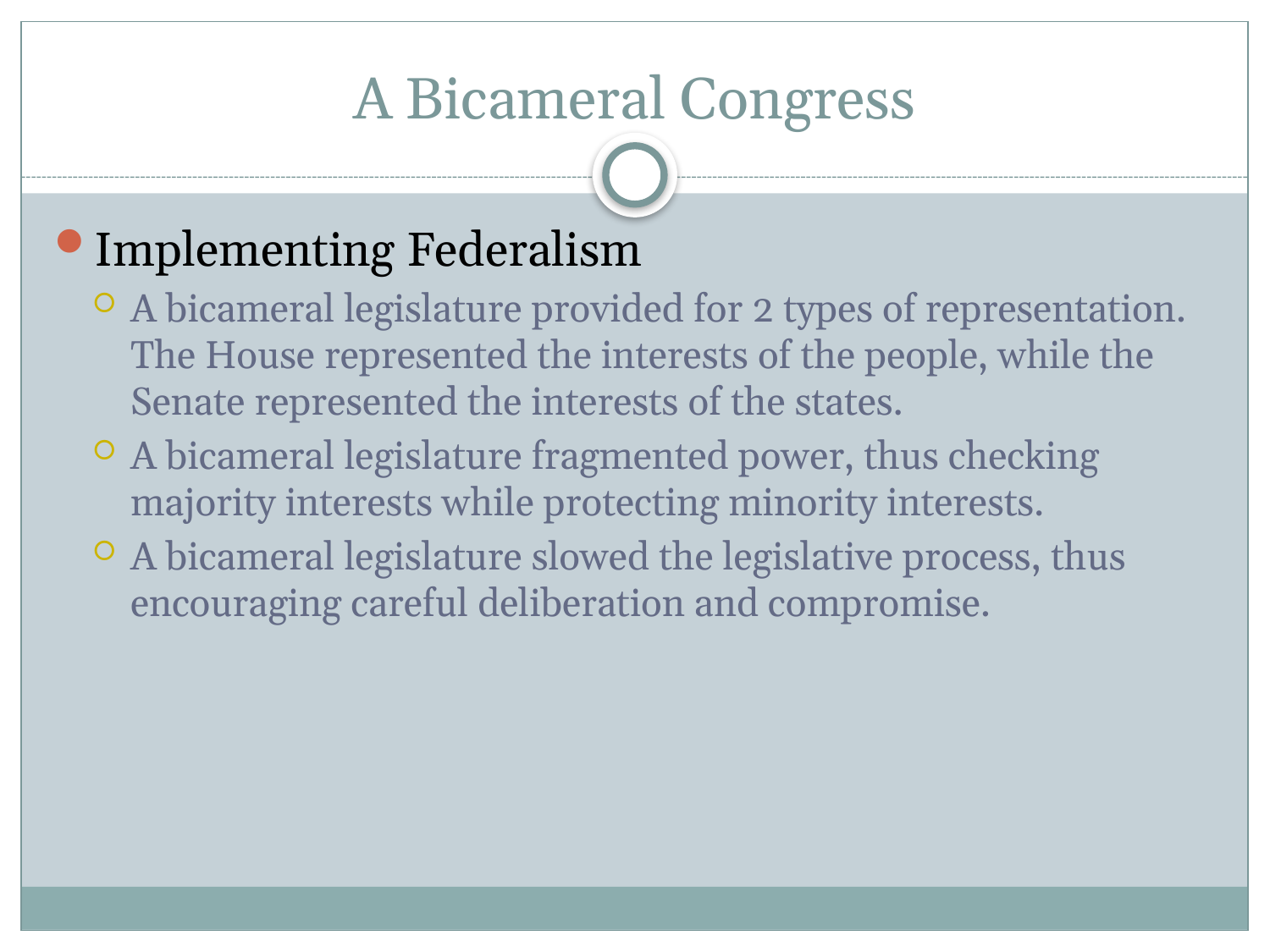

# A Bicameral Congress
Implementing Federalism
A bicameral legislature provided for 2 types of representation.  The House represented the interests of the people, while the Senate represented the interests of the states.
A bicameral legislature fragmented power, thus checking majority interests while protecting minority interests.
A bicameral legislature slowed the legislative process, thus encouraging careful deliberation and compromise.